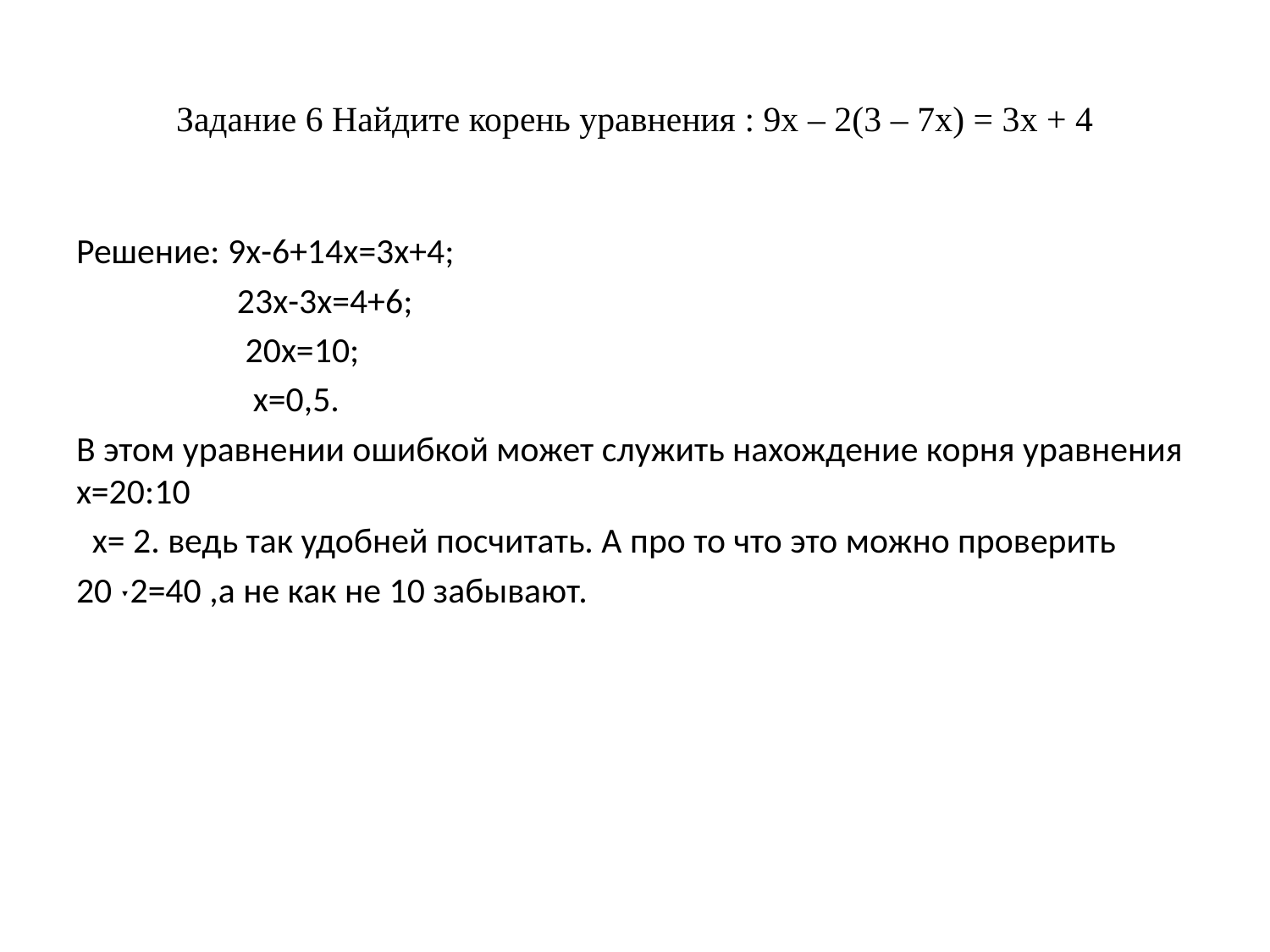

# Задание 6 Найдите корень уравнения : 9х – 2(3 – 7х) = 3х + 4
Решение: 9х-6+14х=3х+4;
                    23х-3х=4+6;
                     20х=10;
                      х=0,5.
В этом уравнении ошибкой может служить нахождение корня уравнения х=20:10
  х= 2. ведь так удобней посчитать. А про то что это можно проверить
20 ˑ2=40 ,а не как не 10 забывают.